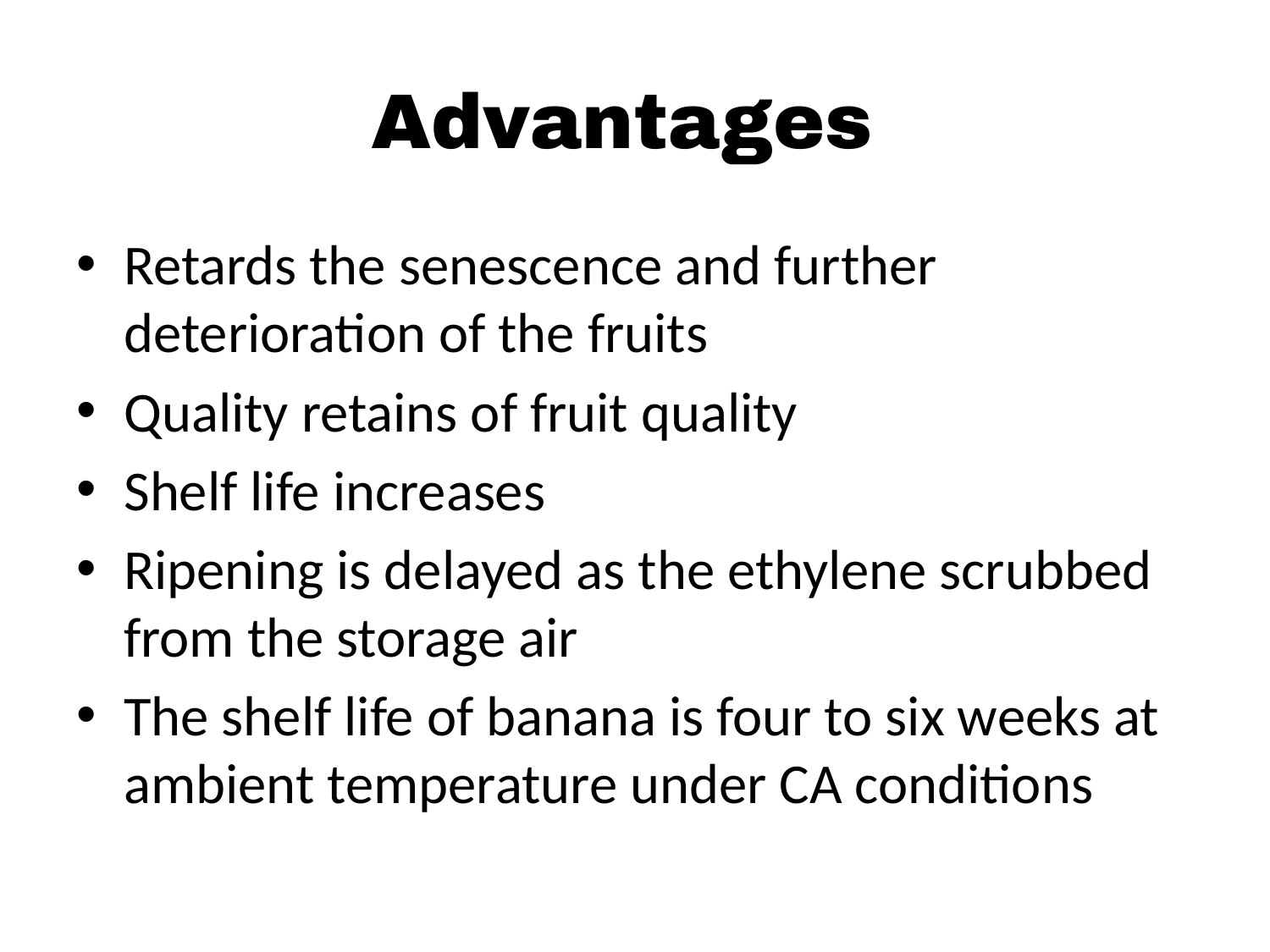

# Advantages
Retards the senescence and further deterioration of the fruits
Quality retains of fruit quality
Shelf life increases
Ripening is delayed as the ethylene scrubbed from the storage air
The shelf life of banana is four to six weeks at ambient temperature under CA conditions